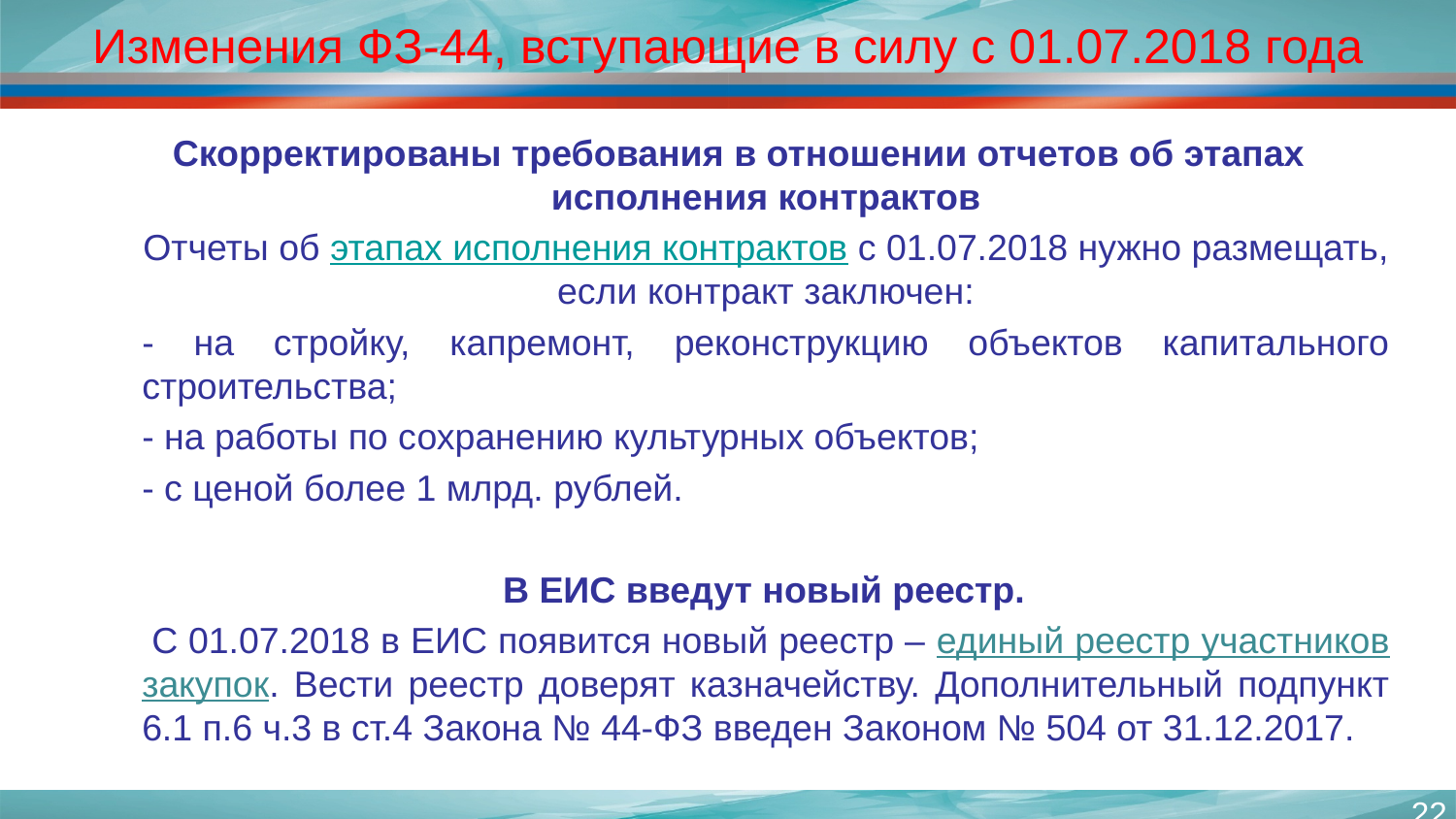

# Изменения ФЗ-44, вступающие в силу с 01.07.2018 года
Скорректированы требования в отношении отчетов об этапах исполнения контрактов
	Отчеты об этапах исполнения контрактов с 01.07.2018 нужно размещать, если контракт заключен:
	- на стройку, капремонт, реконструкцию объектов капитального строительства;
	- на работы по сохранению культурных объектов;
	- с ценой более 1 млрд. рублей.

      В ЕИС введут новый реестр.
      С 01.07.2018 в ЕИС появится новый реестр – единый реестр участников закупок. Вести реестр доверят казначейству. Дополнительный подпункт 6.1 п.6 ч.3 в ст.4 Закона № 44-ФЗ введен Законом № 504 от 31.12.2017.

22